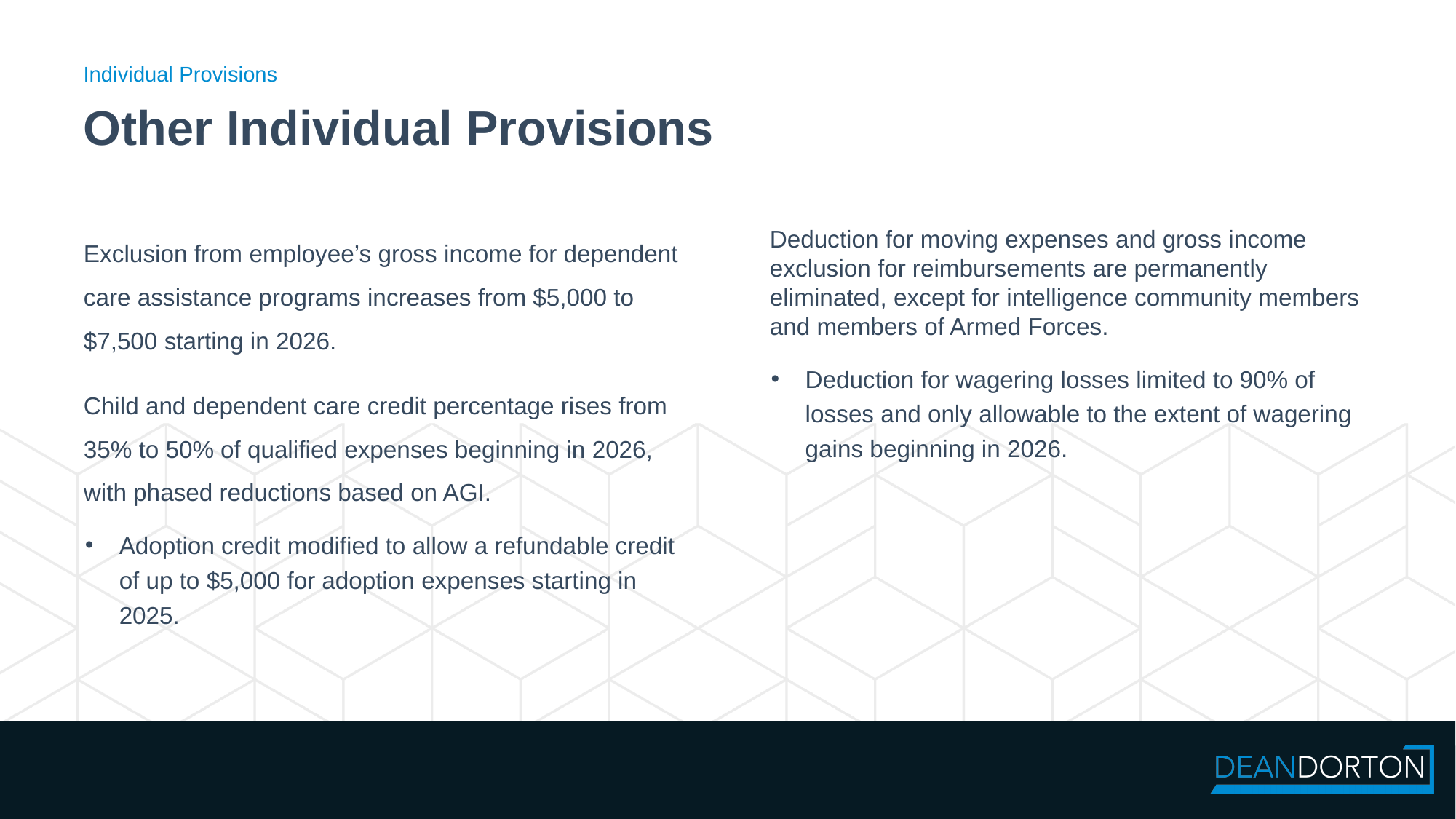

Individual Provisions
# Other Individual Provisions
Exclusion from employee’s gross income for dependent care assistance programs increases from $5,000 to $7,500 starting in 2026.
Child and dependent care credit percentage rises from 35% to 50% of qualified expenses beginning in 2026, with phased reductions based on AGI.
Adoption credit modified to allow a refundable credit of up to $5,000 for adoption expenses starting in 2025.
Deduction for moving expenses and gross income exclusion for reimbursements are permanently eliminated, except for intelligence community members and members of Armed Forces.
Deduction for wagering losses limited to 90% of losses and only allowable to the extent of wagering gains beginning in 2026.